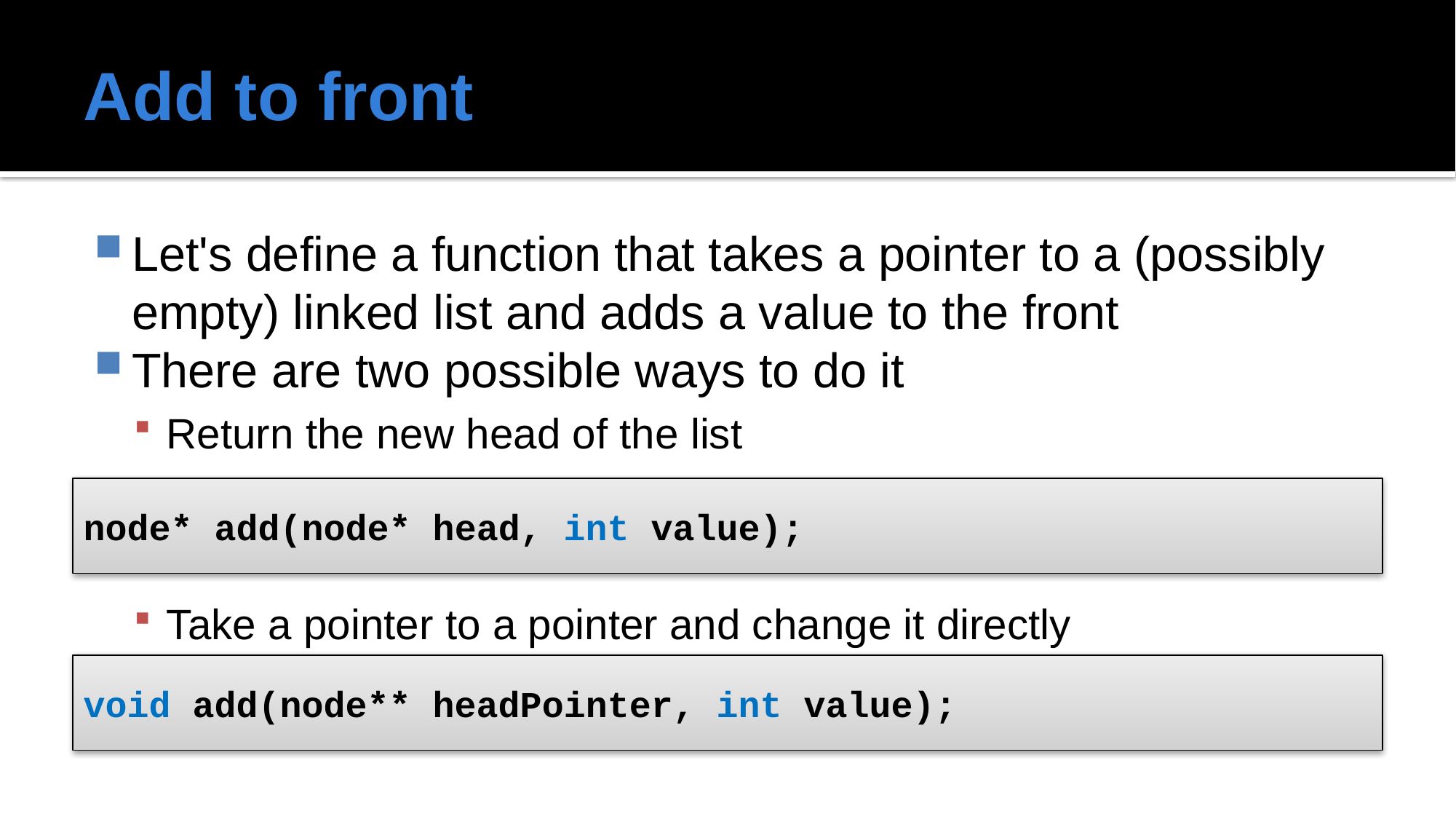

# Add to front
Let's define a function that takes a pointer to a (possibly empty) linked list and adds a value to the front
There are two possible ways to do it
Return the new head of the list

Take a pointer to a pointer and change it directly
node* add(node* head, int value);
void add(node** headPointer, int value);